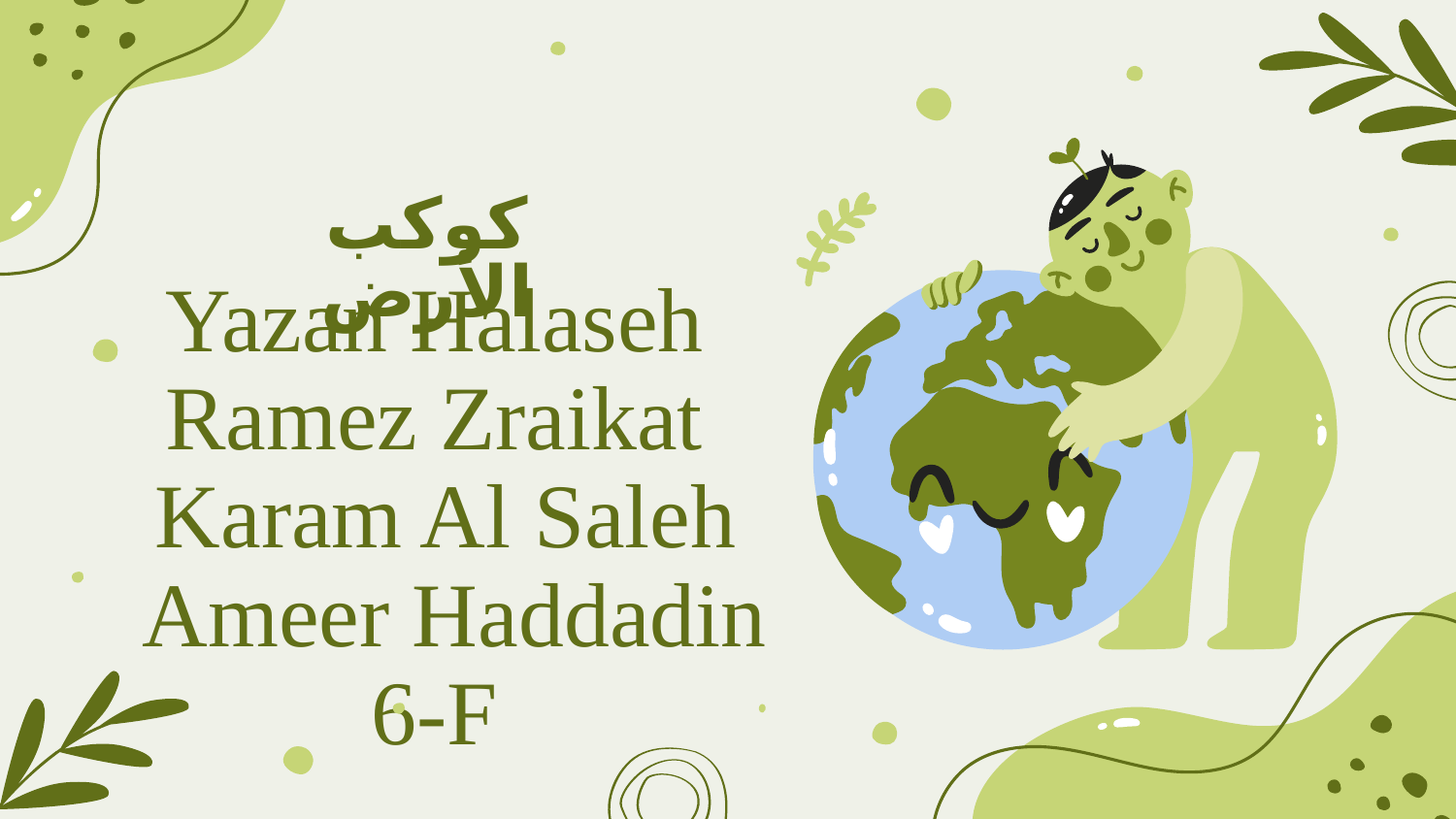

كوكب الأرض

# Yazan Halaseh Ramez Zraikat Karam Al Saleh Ameer Haddadin 6-F